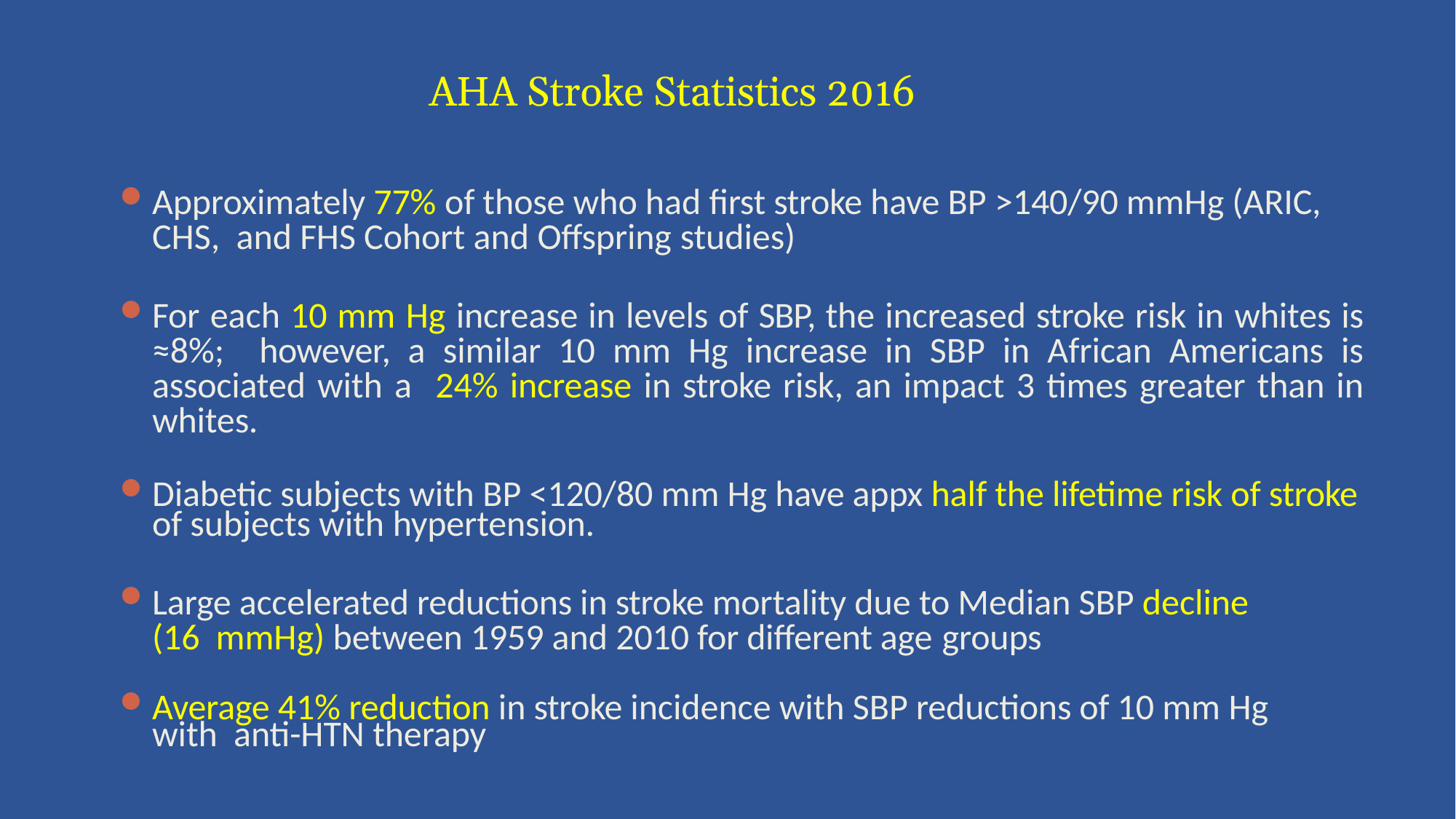

# AHA Stroke Statistics 2016
Approximately 77% of those who had first stroke have BP >140/90 mmHg (ARIC, CHS,  and FHS Cohort and Offspring studies)

For each 10 mm Hg increase in levels of SBP, the increased stroke risk in whites is ≈8%;  however, a similar 10 mm Hg increase in SBP in African Americans is associated with a  24% increase in stroke risk, an impact 3 times greater than in whites.

Diabetic subjects with BP <120/80 mm Hg have appx half the lifetime risk of stroke of subjects with hypertension.

Large accelerated reductions in stroke mortality due to Median SBP decline (16  mmHg) between 1959 and 2010 for different age groups

Average 41% reduction in stroke incidence with SBP reductions of 10 mm Hg with  anti-HTN therapy